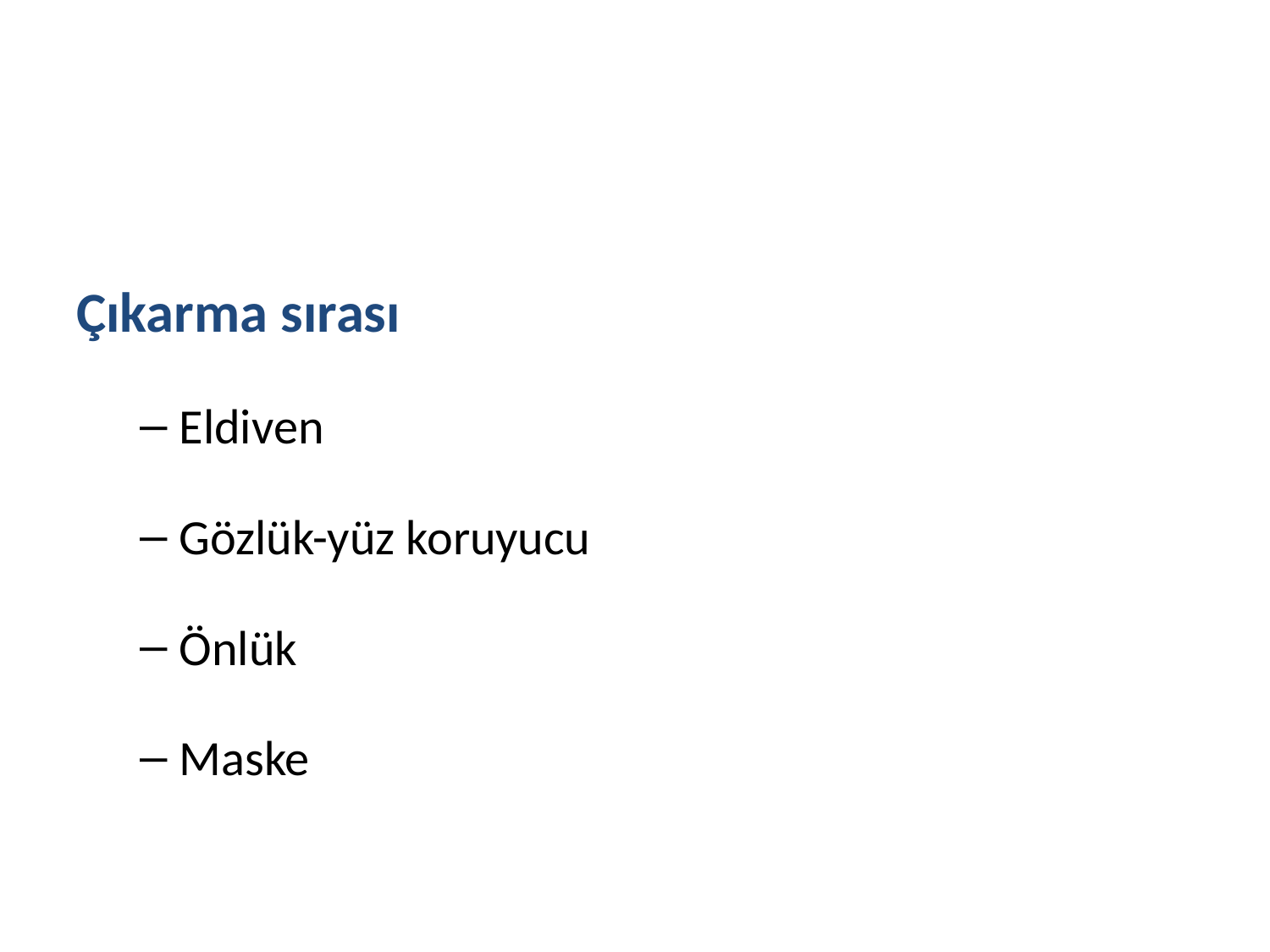

#
Çıkarma sırası
Eldiven
Gözlük-yüz koruyucu
Önlük
Maske